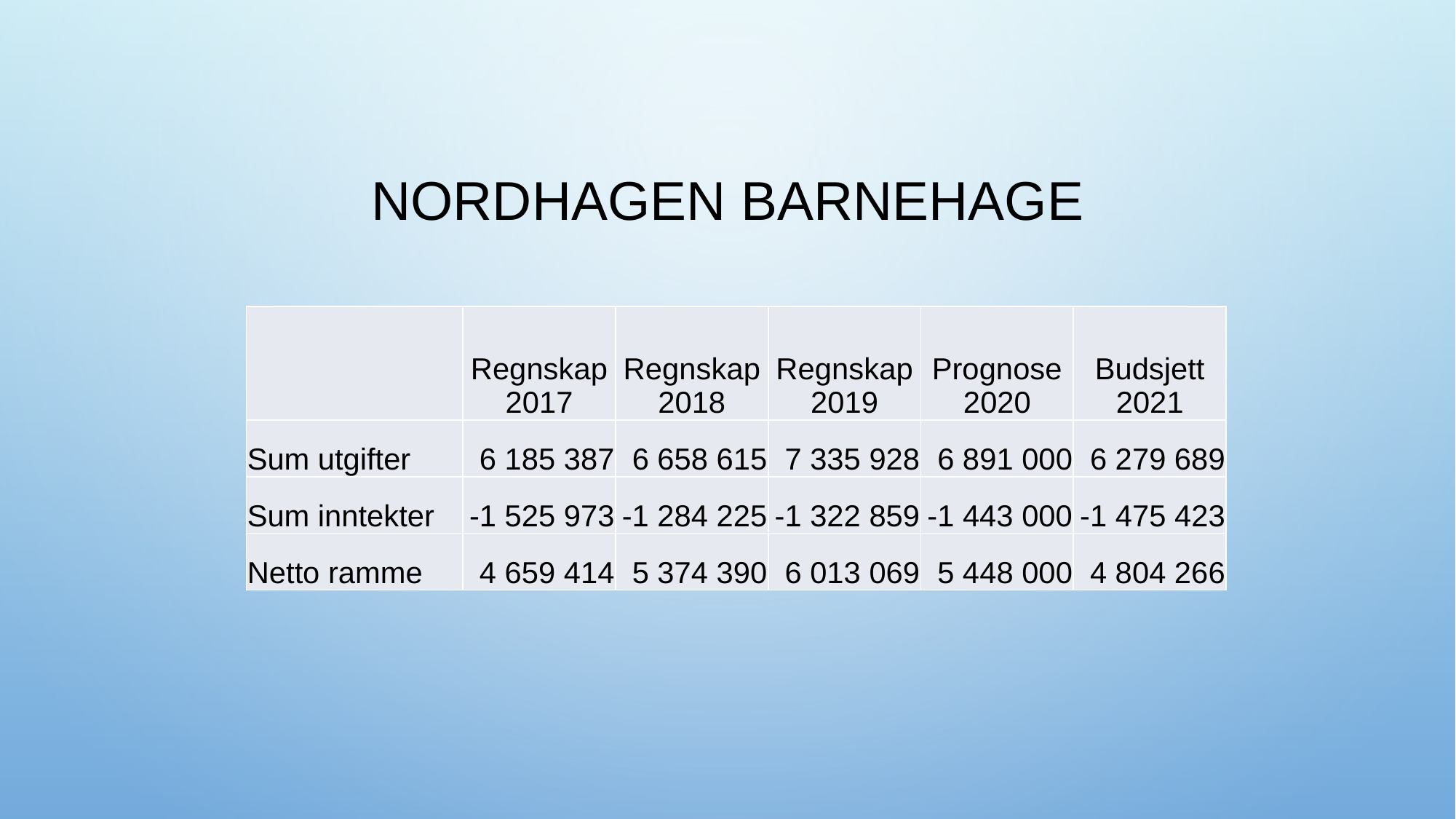

# Nordhagen barnehage

|  | Regnskap 2017 | Regnskap 2018 | Regnskap 2019 | Prognose 2020 | Budsjett 2021 |
| --- | --- | --- | --- | --- | --- |
| Sum utgifter | 6 185 387 | 6 658 615 | 7 335 928 | 6 891 000 | 6 279 689 |
| Sum inntekter | -1 525 973 | -1 284 225 | -1 322 859 | -1 443 000 | -1 475 423 |
| Netto ramme | 4 659 414 | 5 374 390 | 6 013 069 | 5 448 000 | 4 804 266 |